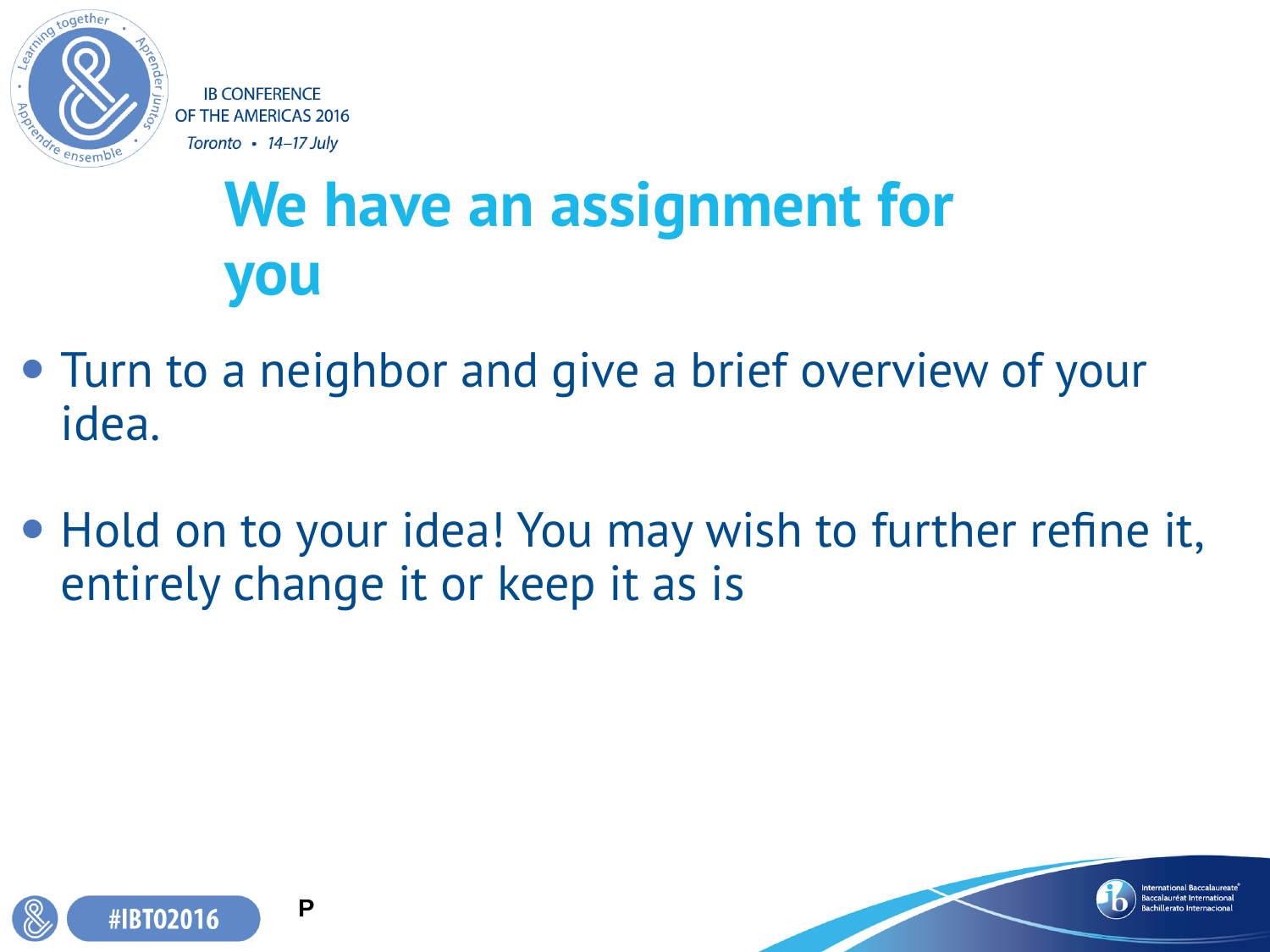

# We have an assignment for you

Turn to a neighbor and give a brief overview of your idea.

Hold on to your idea! You may wish to further refine it, entirely change it or keep it as is
P